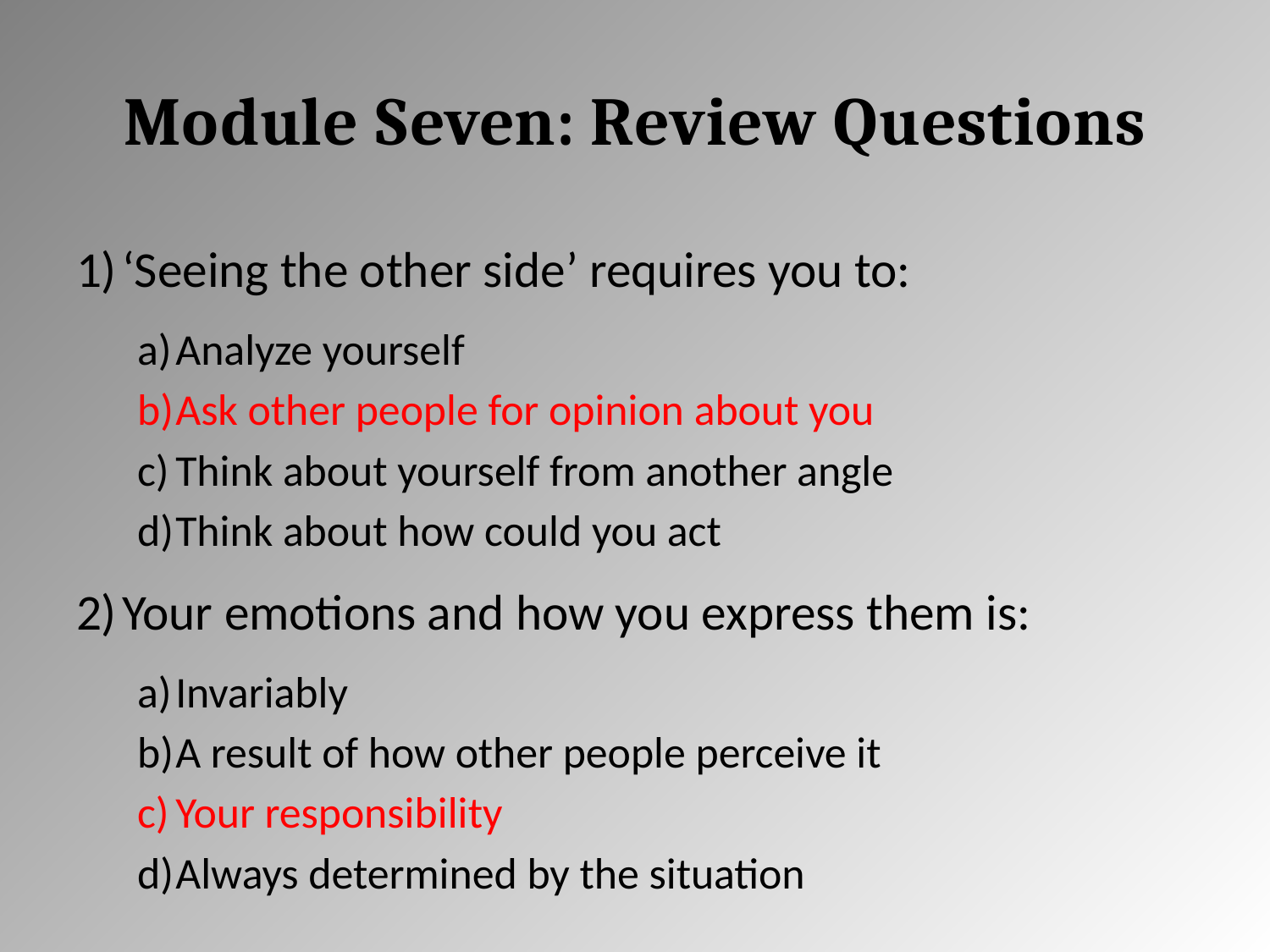

# Module Seven: Review Questions
‘Seeing the other side’ requires you to:
Analyze yourself
Ask other people for opinion about you
Think about yourself from another angle
Think about how could you act
Your emotions and how you express them is:
Invariably
A result of how other people perceive it
Your responsibility
Always determined by the situation